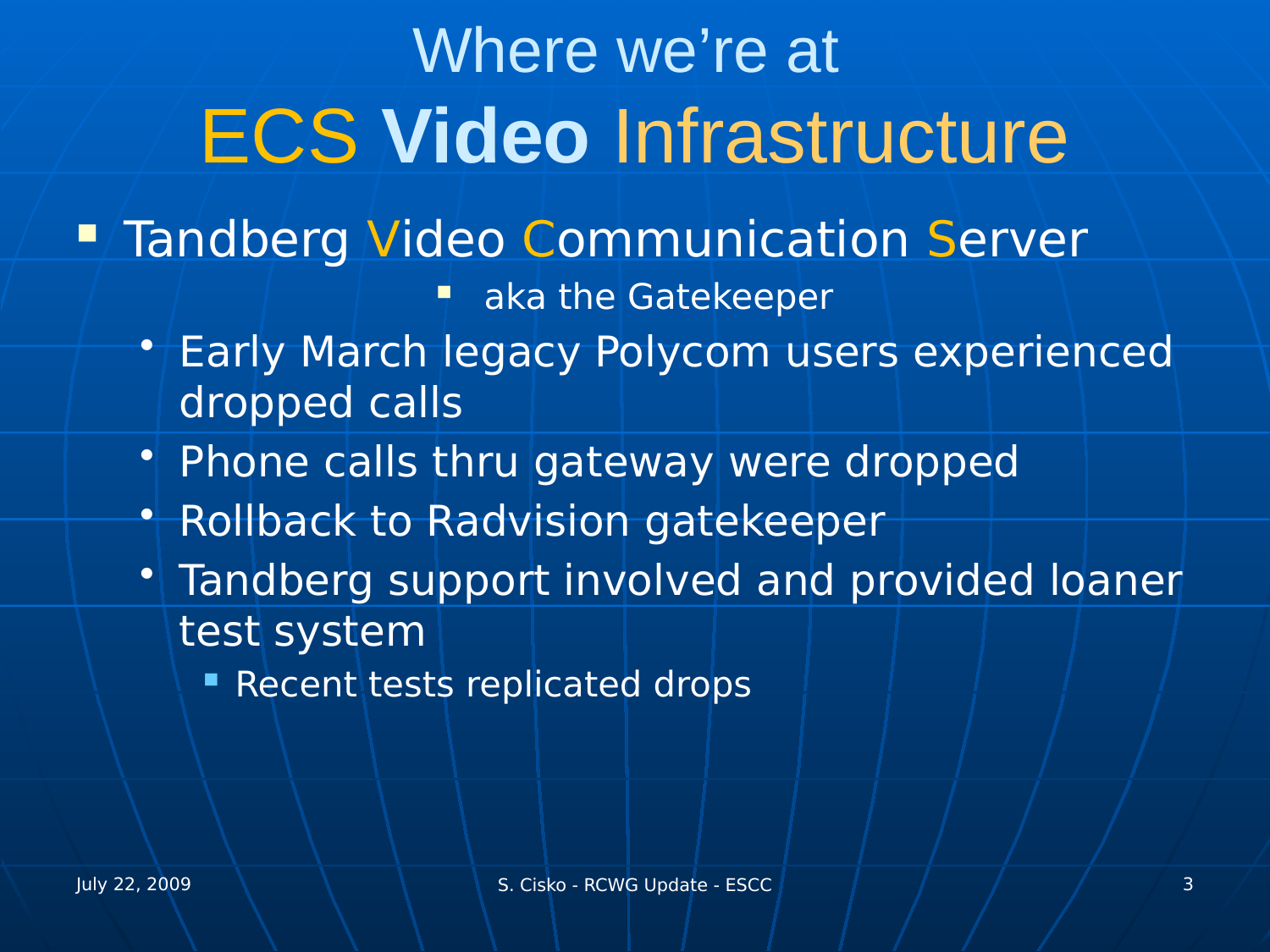

# Where we’re at ECS Video Infrastructure
Tandberg Video Communication Server
aka the Gatekeeper
Early March legacy Polycom users experienced dropped calls
Phone calls thru gateway were dropped
Rollback to Radvision gatekeeper
Tandberg support involved and provided loaner test system
Recent tests replicated drops

July 22, 2009
3
S. Cisko - RCWG Update - ESCC